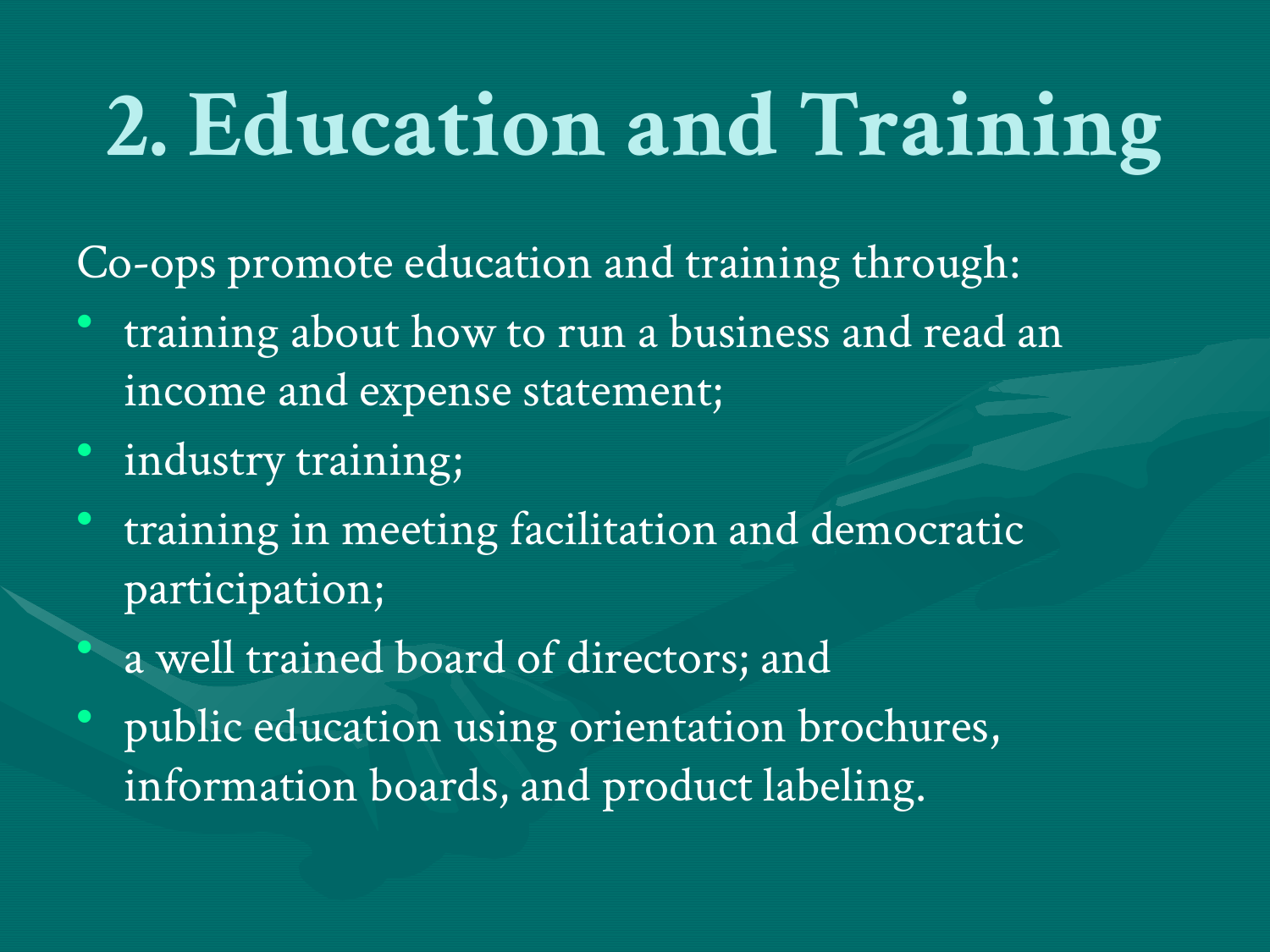

# 2. Education and Training
Co-ops promote education and training through:
training about how to run a business and read an income and expense statement;
industry training;
training in meeting facilitation and democratic participation;
a well trained board of directors; and
public education using orientation brochures, information boards, and product labeling.